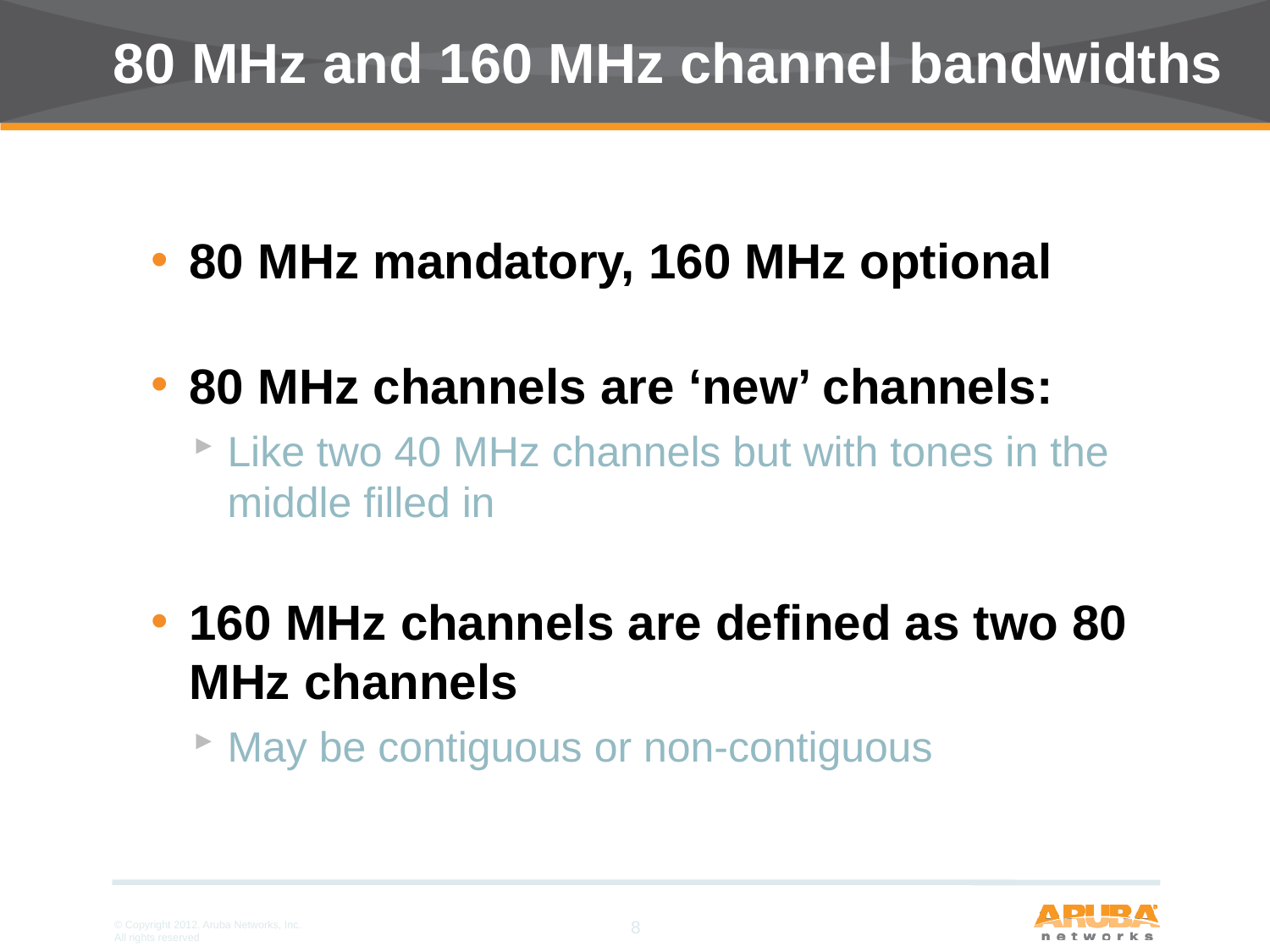

# 80 MHz and 160 MHz channel bandwidths
80 MHz mandatory, 160 MHz optional

80 MHz channels are ‘new’ channels:
Like two 40 MHz channels but with tones in the middle filled in

160 MHz channels are defined as two 80 MHz channels
May be contiguous or non-contiguous

© Copyright 2012. Aruba Networks, Inc.
All rights reserved